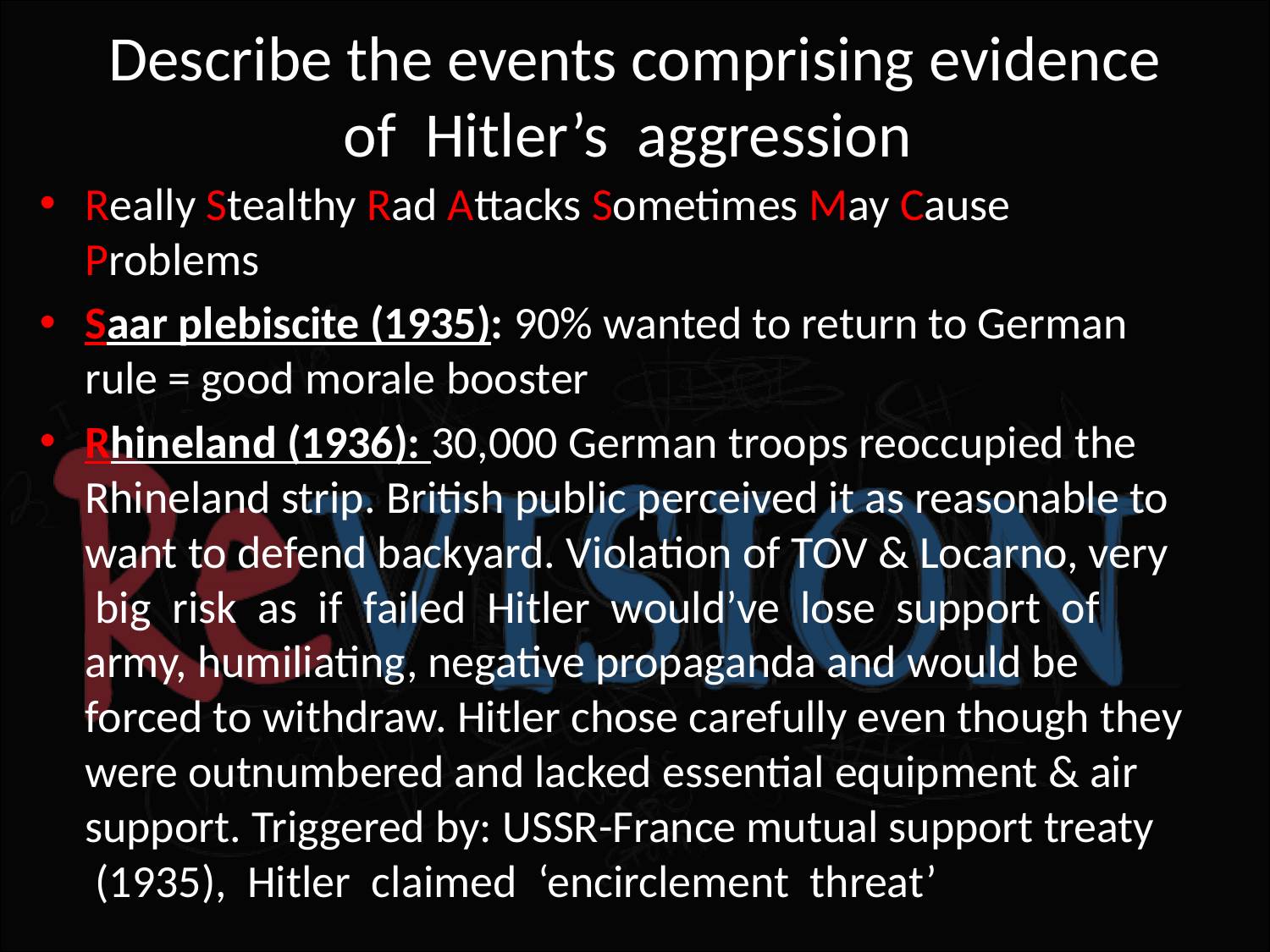

# Describe the events comprising evidence of  Hitler’s  aggression
Really Stealthy Rad Attacks Sometimes May Cause Problems
Saar plebiscite (1935): 90% wanted to return to German rule = good morale booster
Rhineland (1936): 30,000 German troops reoccupied the Rhineland strip. British public perceived it as reasonable to want to defend backyard. Violation of TOV & Locarno, very  big  risk  as  if  failed  Hitler  would’ve  lose  support  of   army, humiliating, negative propaganda and would be forced to withdraw. Hitler chose carefully even though they were outnumbered and lacked essential equipment & air support. Triggered by: USSR-France mutual support treaty  (1935),  Hitler  claimed  ‘encirclement  threat’